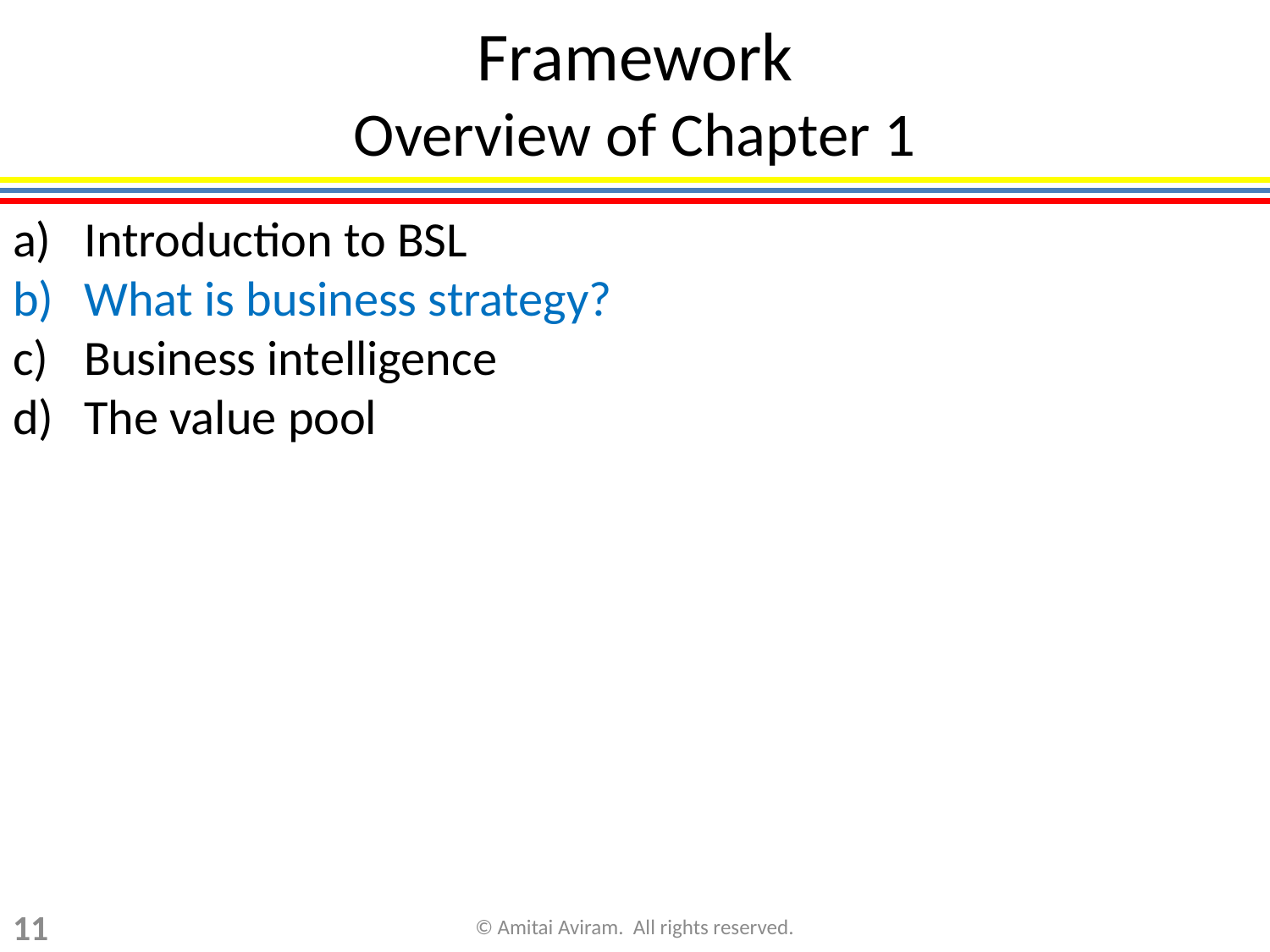

# Framework Overview of Chapter 1
Introduction to BSL
What is business strategy?
Business intelligence
The value pool
11
© Amitai Aviram.  All rights reserved.